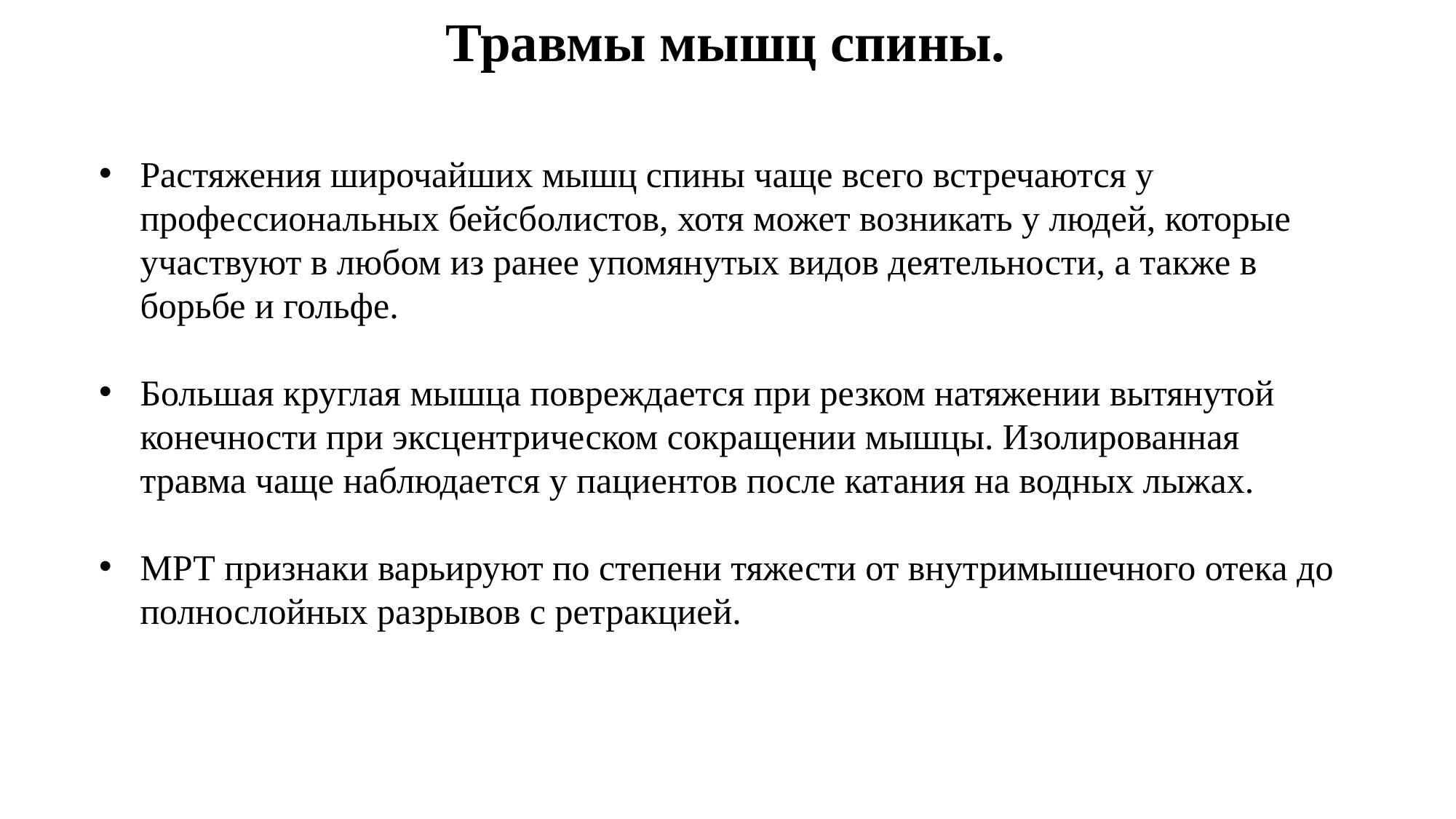

# Травмы мышц спины.
Растяжения широчайших мышц спины чаще всего встречаются у профессиональных бейсболистов, хотя может возникать у людей, которые участвуют в любом из ранее упомянутых видов деятельности, а также в борьбе и гольфе.

Большая круглая мышца повреждается при резком натяжении вытянутой конечности при эксцентрическом сокращении мышцы. Изолированная травма чаще наблюдается у пациентов после катания на водных лыжах.

МРТ признаки варьируют по степени тяжести от внутримышечного отека до полнослойных разрывов с ретракцией.